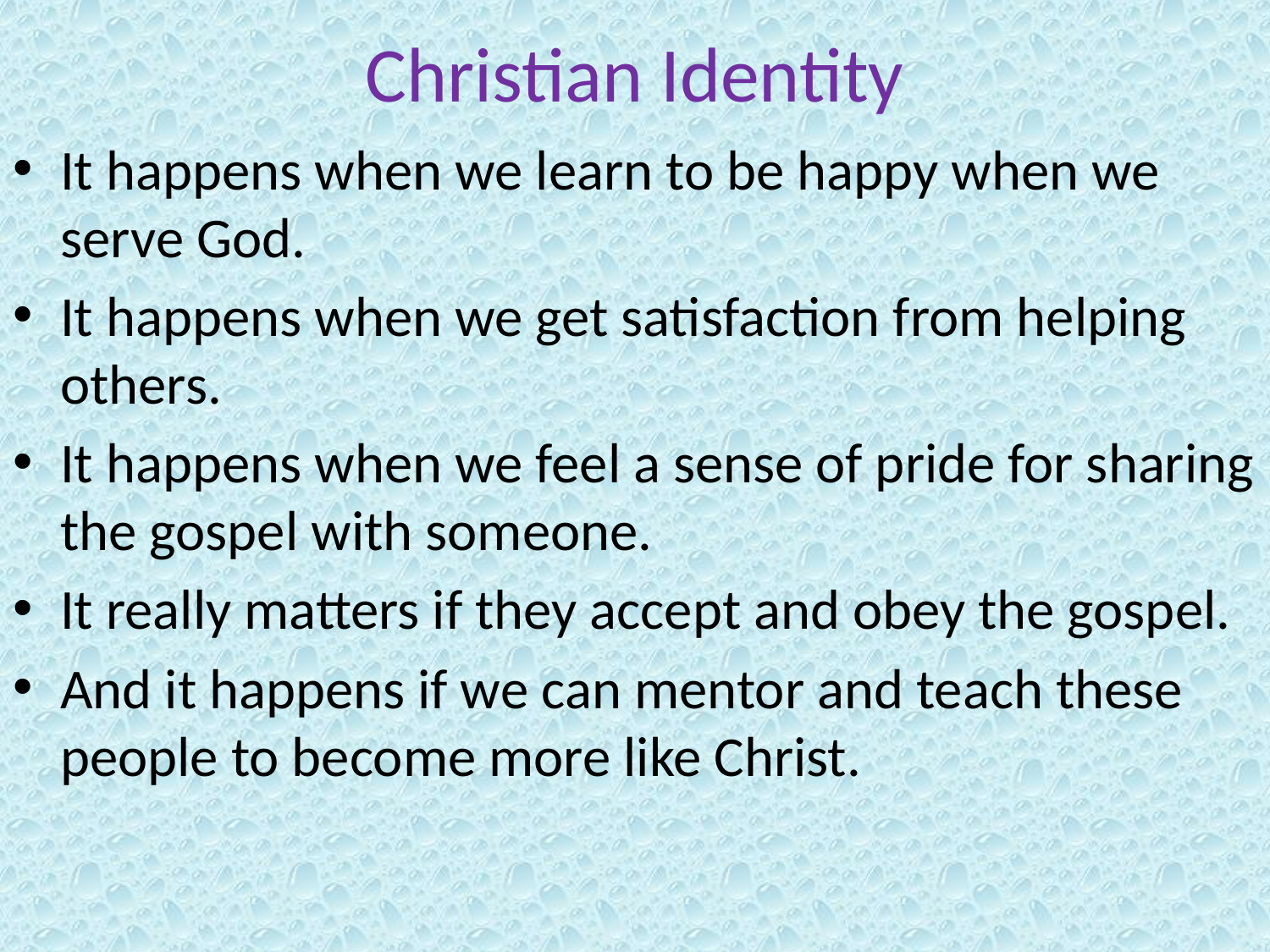

# Christian Identity
It happens when we learn to be happy when we serve God.
It happens when we get satisfaction from helping others.
It happens when we feel a sense of pride for sharing the gospel with someone.
It really matters if they accept and obey the gospel.
And it happens if we can mentor and teach these people to become more like Christ.